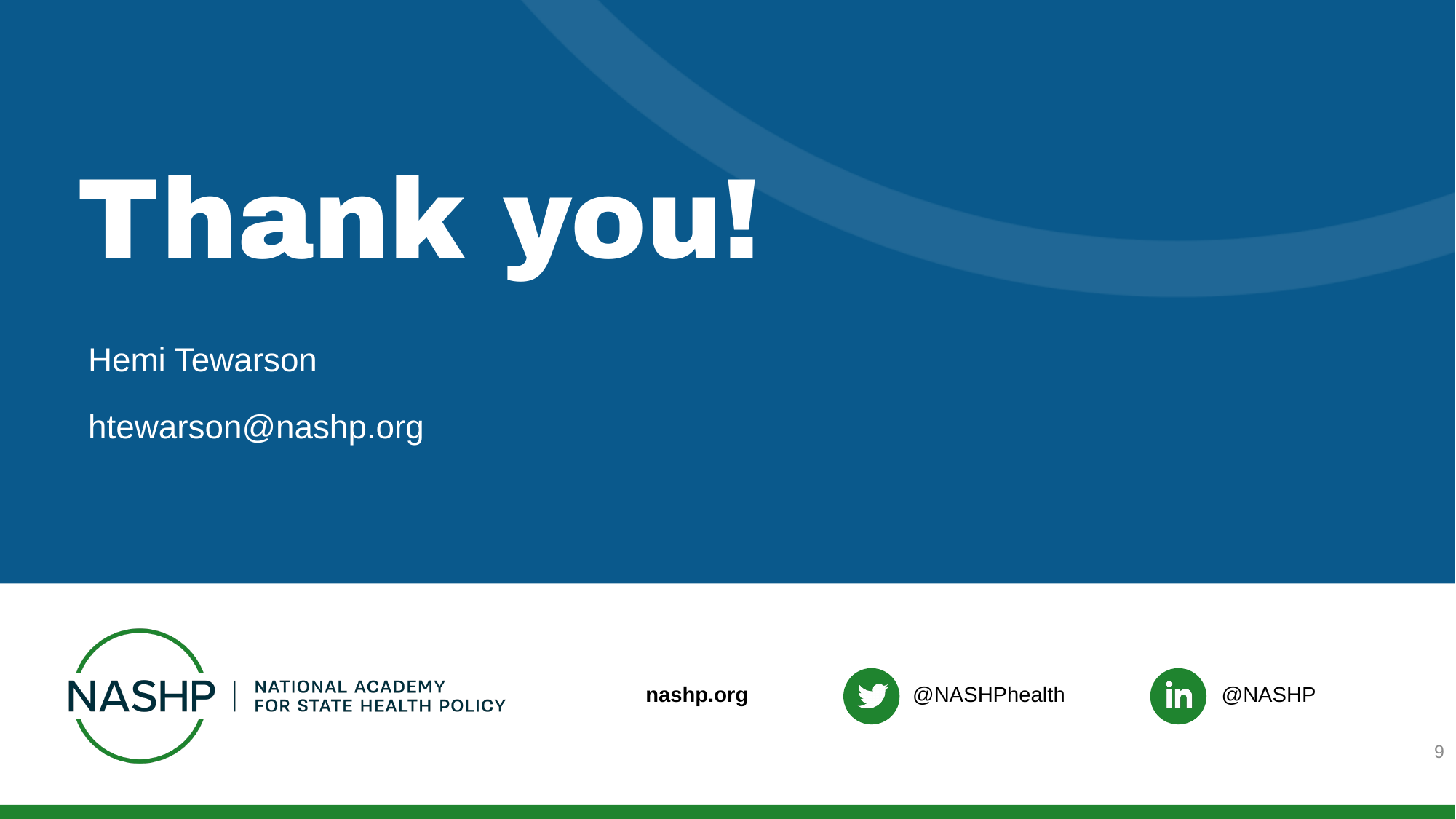

# Thank you!
Hemi Tewarson
htewarson@nashp.org
9